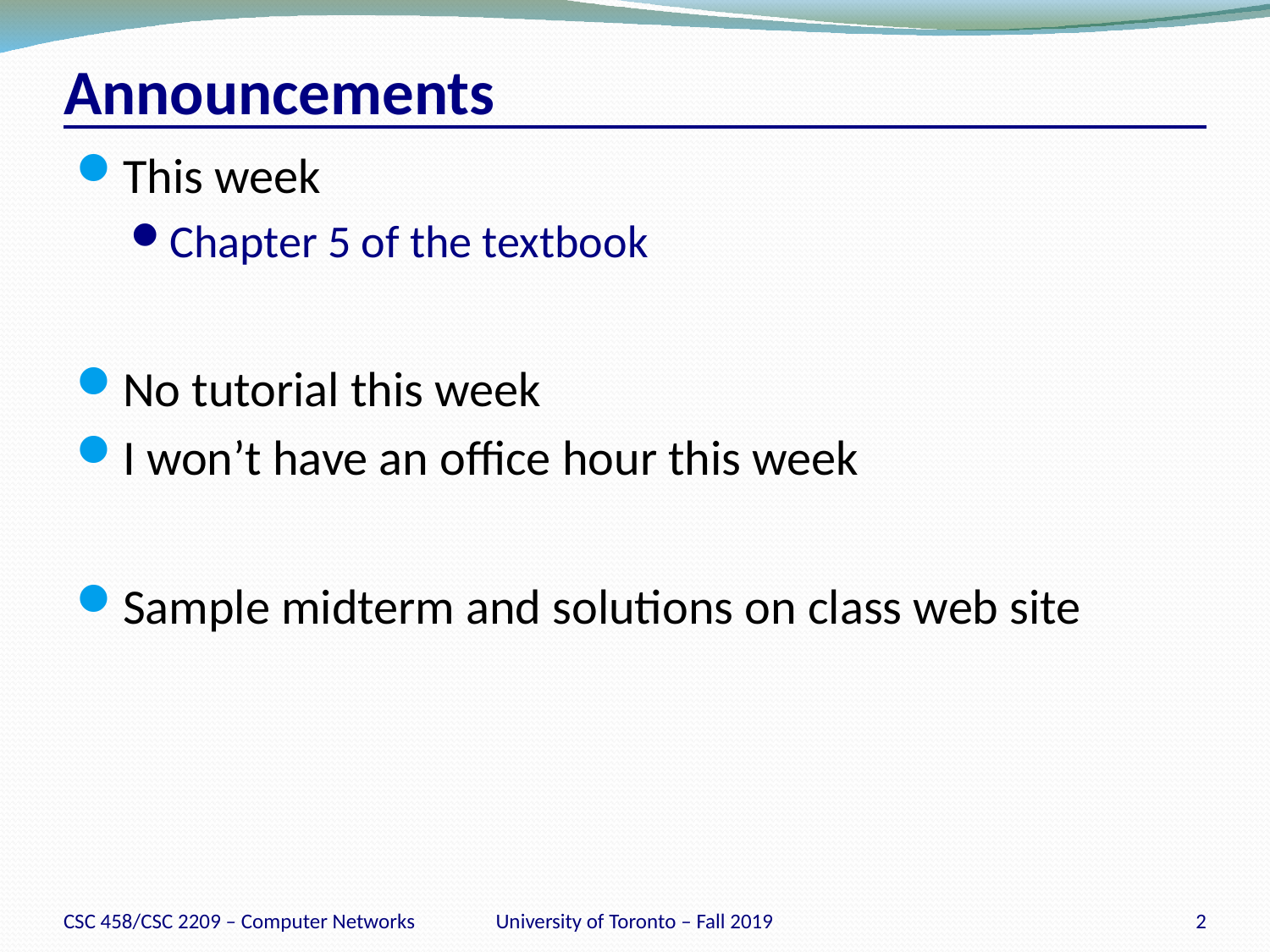

# Announcements
This week
Chapter 5 of the textbook

No tutorial this week
I won’t have an office hour this week

Sample midterm and solutions on class web site

CSC 458/CSC 2209 – Computer Networks
University of Toronto – Fall 2019
2